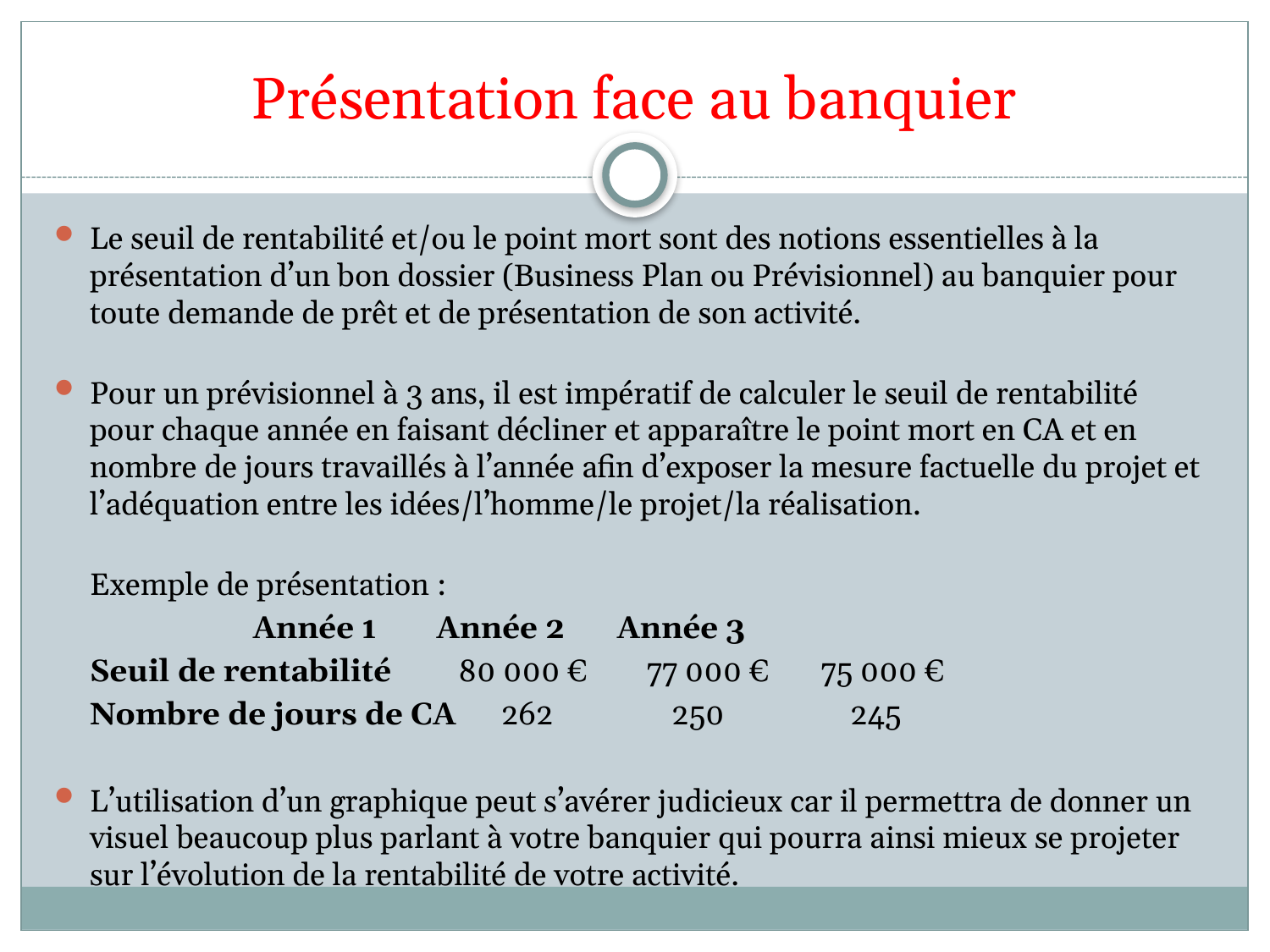

# Présentation face au banquier
Le seuil de rentabilité et/ou le point mort sont des notions essentielles à la présentation d’un bon dossier (Business Plan ou Prévisionnel) au banquier pour toute demande de prêt et de présentation de son activité.
Pour un prévisionnel à 3 ans, il est impératif de calculer le seuil de rentabilité pour chaque année en faisant décliner et apparaître le point mort en CA et en nombre de jours travaillés à l’année afin d’exposer la mesure factuelle du projet et l’adéquation entre les idées/l’homme/le projet/la réalisation.
Exemple de présentation :
  			                      Année 1        Année 2       Année 3
 	Seuil de rentabilité         80 000 €        77 000 €       75 000 €
	Nombre de jours de CA      262                250                 245

L’utilisation d’un graphique peut s’avérer judicieux car il permettra de donner un visuel beaucoup plus parlant à votre banquier qui pourra ainsi mieux se projeter sur l’évolution de la rentabilité de votre activité.